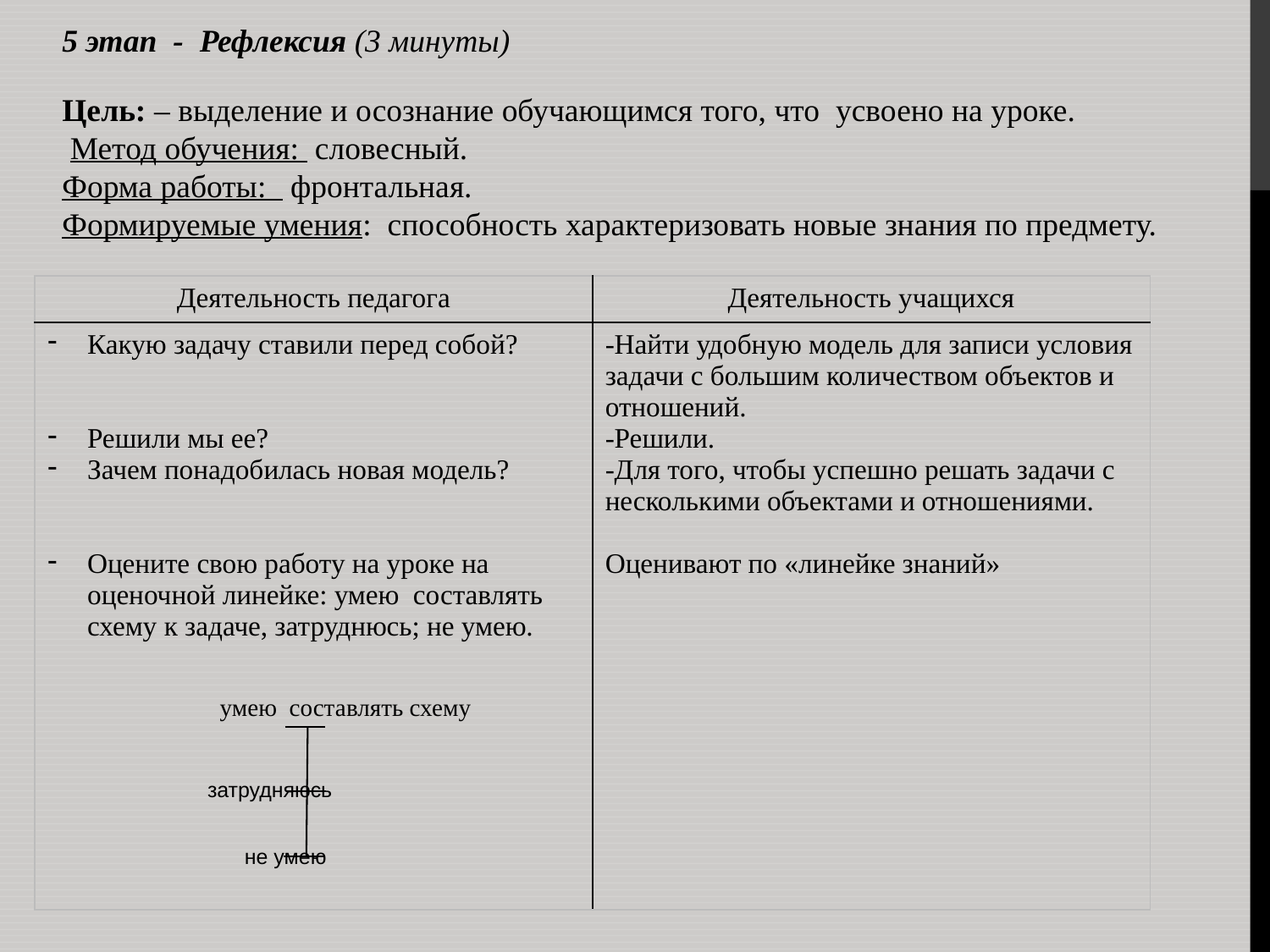

5 этап  -  Рефлексия (3 минуты)

Цель: – выделение и осознание обучающимся того, что  усвоено на уроке.
 Метод обучения:  словесный.
Форма работы:   фронтальная.
Формируемые умения:  способность характеризовать новые знания по предмету.
| Деятельность педагога | Деятельность учащихся |
| --- | --- |
| Какую задачу ставили перед собой? Решили мы ее? Зачем понадобилась новая модель? Оцените свою работу на уроке на оценочной линейке: умею составлять схему к задаче, затруднюсь; не умею. | -Найти удобную модель для записи условия задачи с большим количеством объектов и отношений. -Решили. -Для того, чтобы успешно решать задачи с несколькими объектами и отношениями. Оценивают по «линейке знаний» |

умею  составлять схему
затрудняюсь
не умею